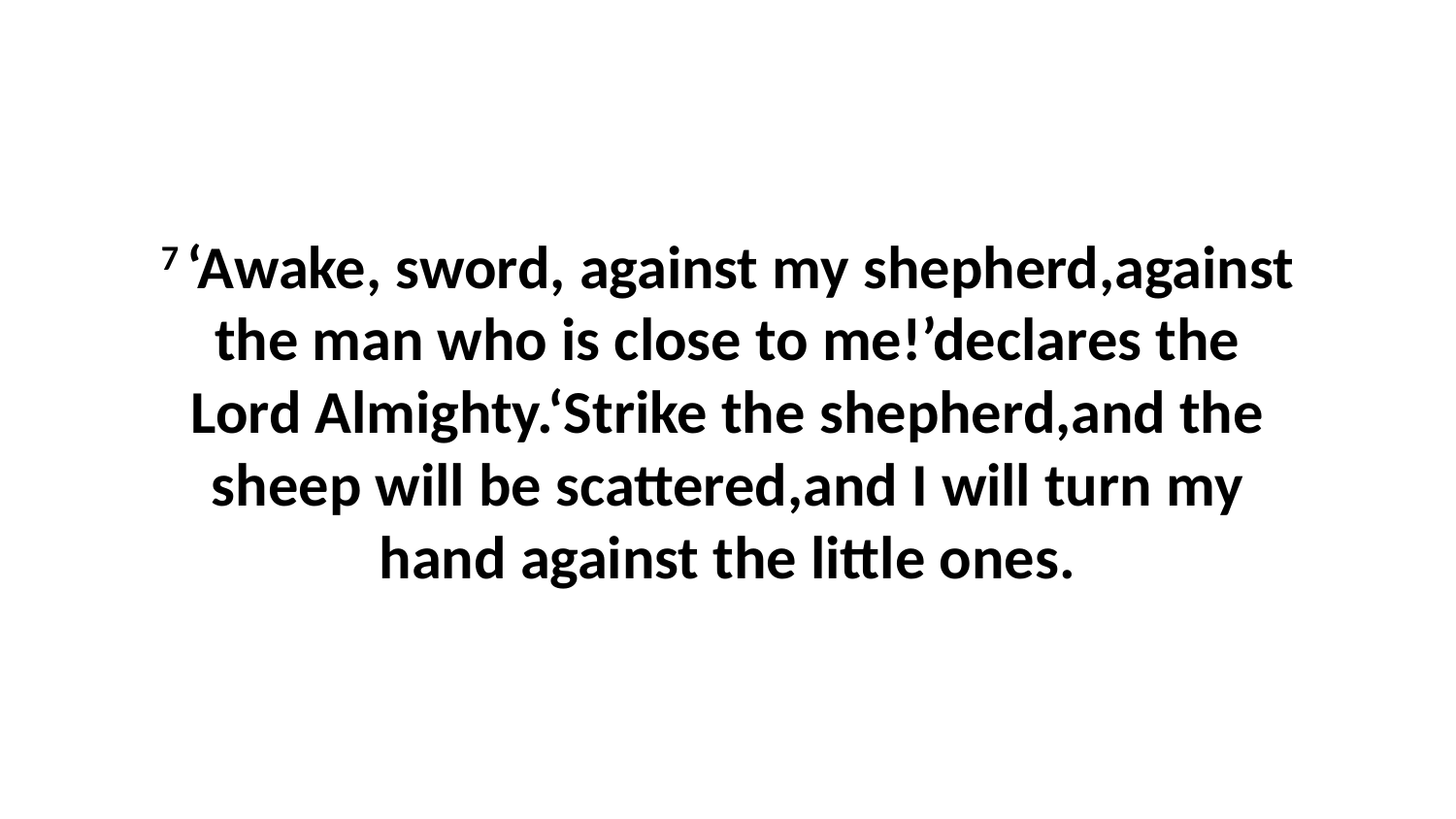

7 ‘Awake, sword, against my shepherd,against the man who is close to me!’declares the Lord Almighty.‘Strike the shepherd,and the sheep will be scattered,and I will turn my hand against the little ones.